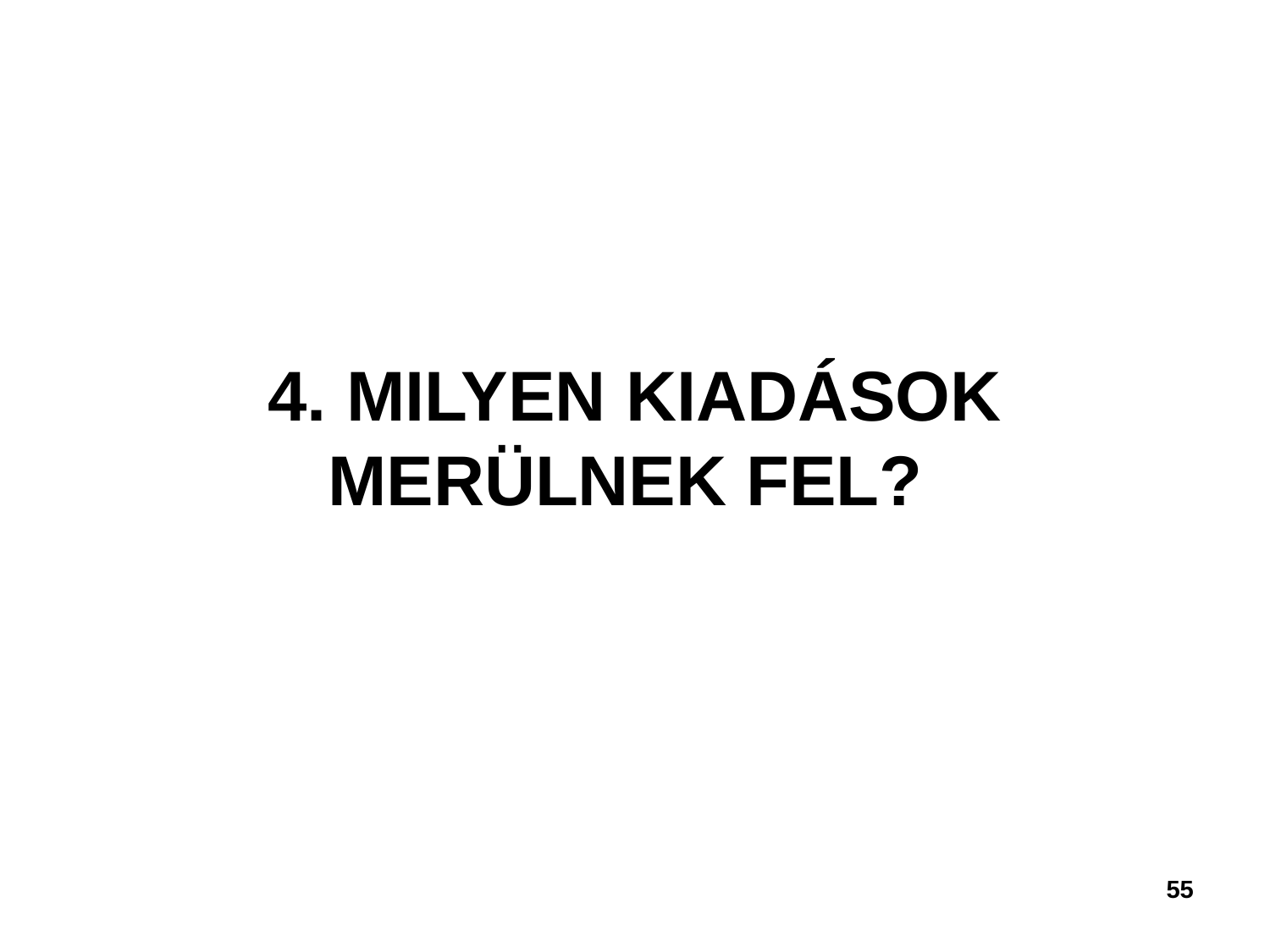

# 4. MILYEN KIADÁSOK MERÜLNEK FEL?
55